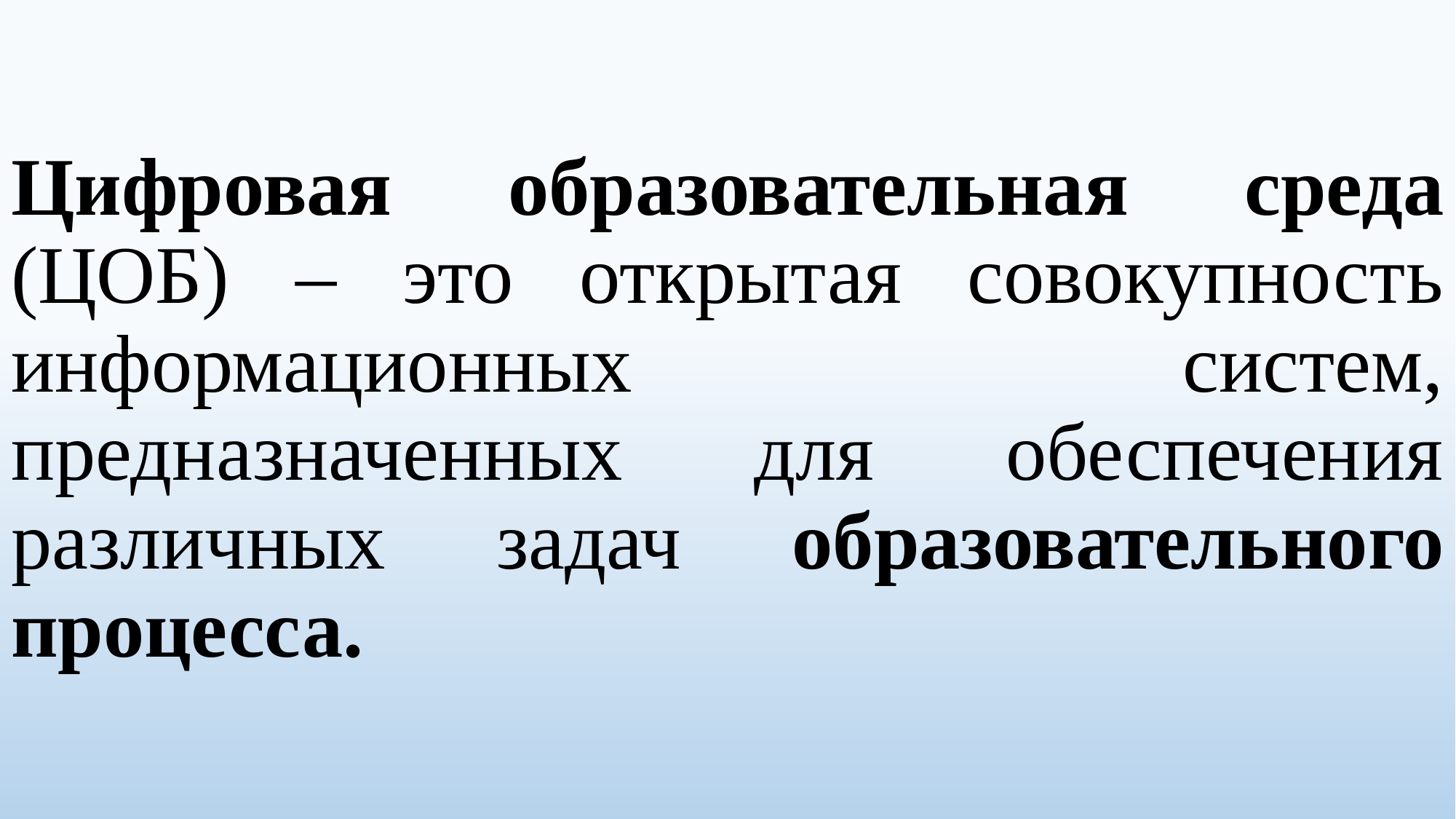

# Цифровая образовательная среда (ЦОБ) – это открытая совокупность информационных систем, предназначенных для обеспечения различных задач образовательного процесса.